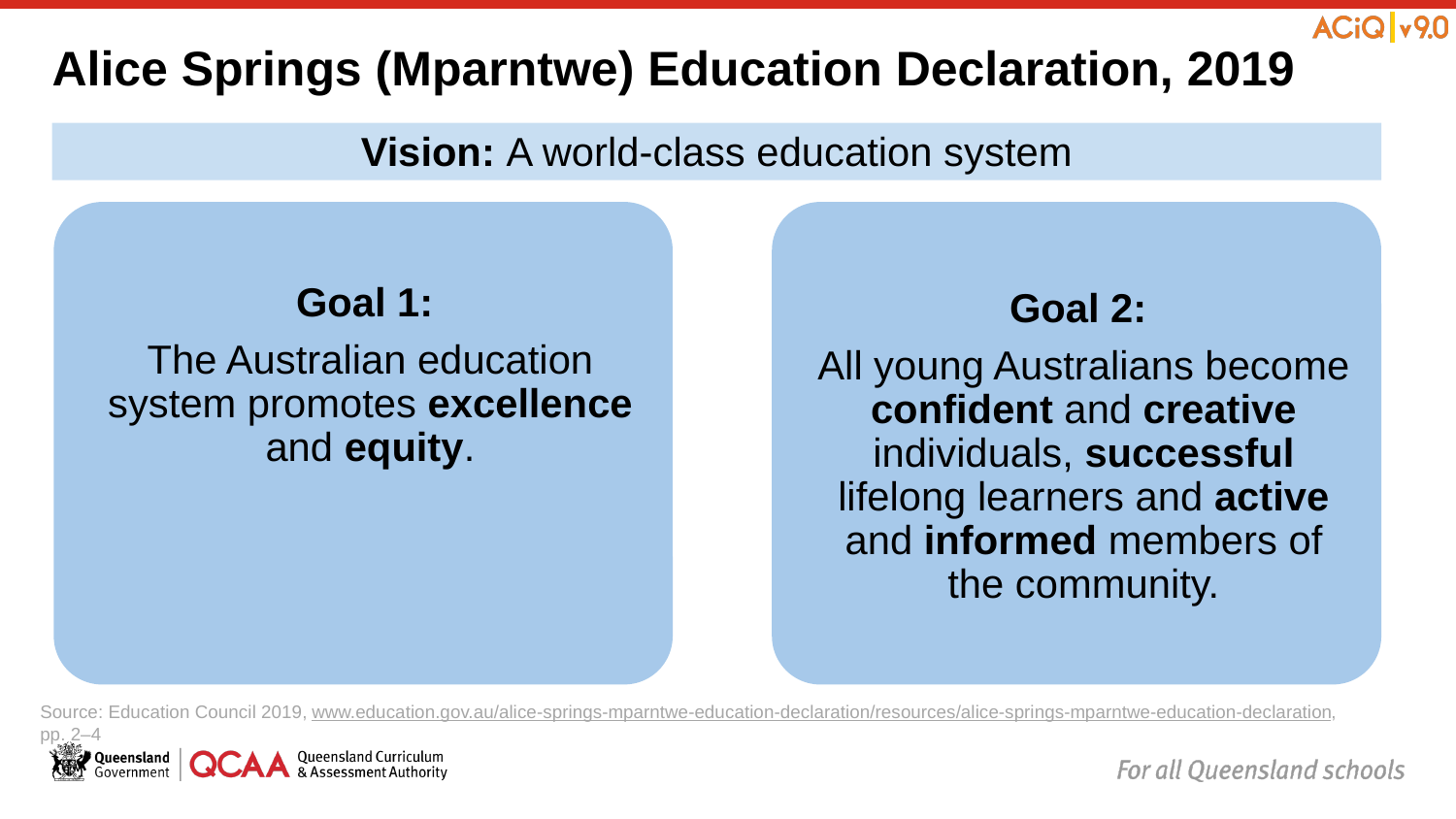

# Alice Springs (Mparntwe) Education Declaration, 2019
Vision: A world-class education system

Goal 1:
The Australian education system promotes excellence and equity.
Goal 2:
All young Australians become confident and creative individuals, successful lifelong learners and active and informed members of the community.
Source: Education Council 2019, www.education.gov.au/alice-springs-mparntwe-education-declaration/resources/alice-springs-mparntwe-education-declaration, pp. 2–4